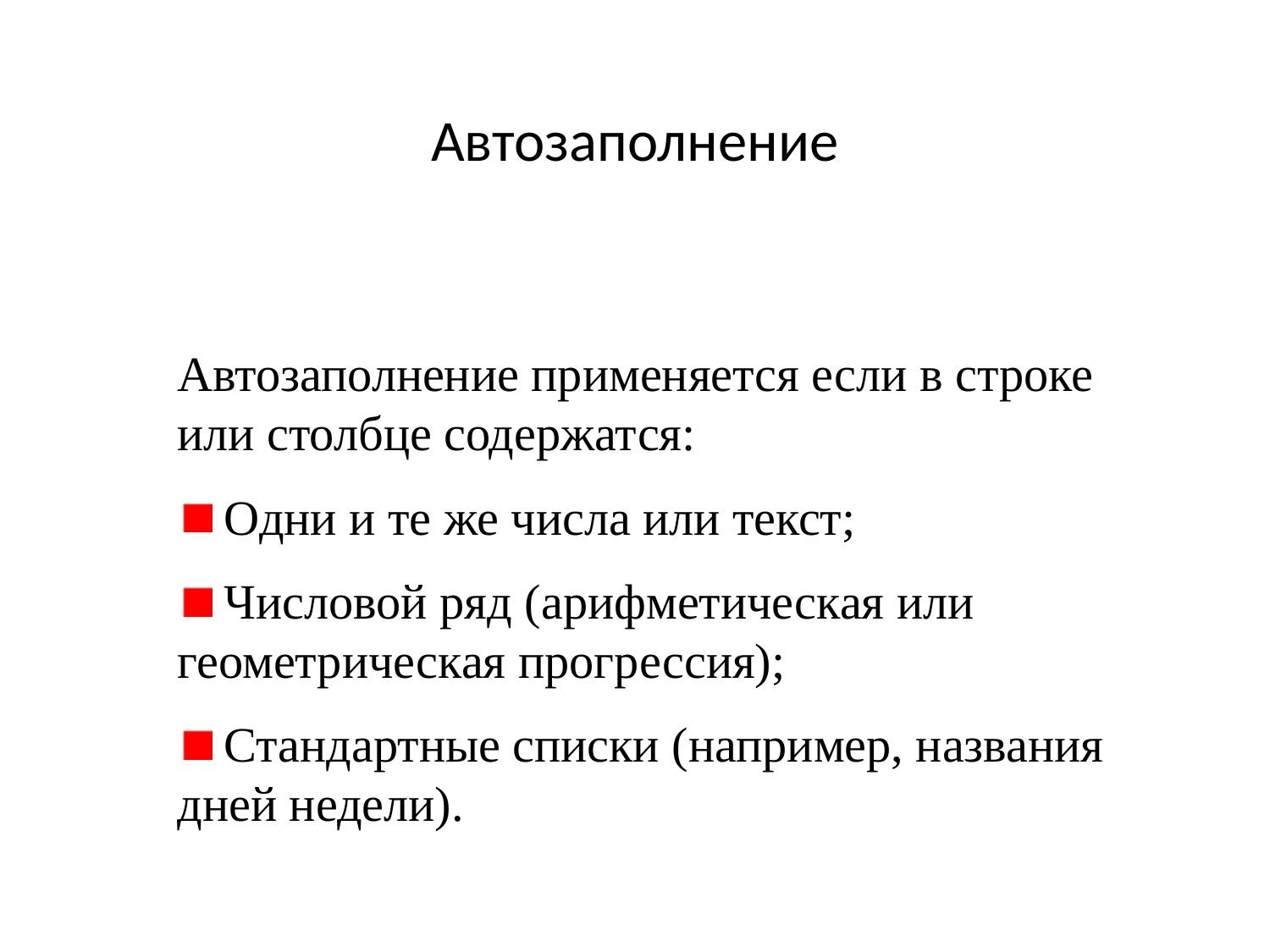

# Автозаполнение
Автозаполнение применяется если в строке или столбце содержатся:
 Одни и те же числа или текст;
 Числовой ряд (арифметическая или геометрическая прогрессия);
 Стандартные списки (например, названия дней недели).